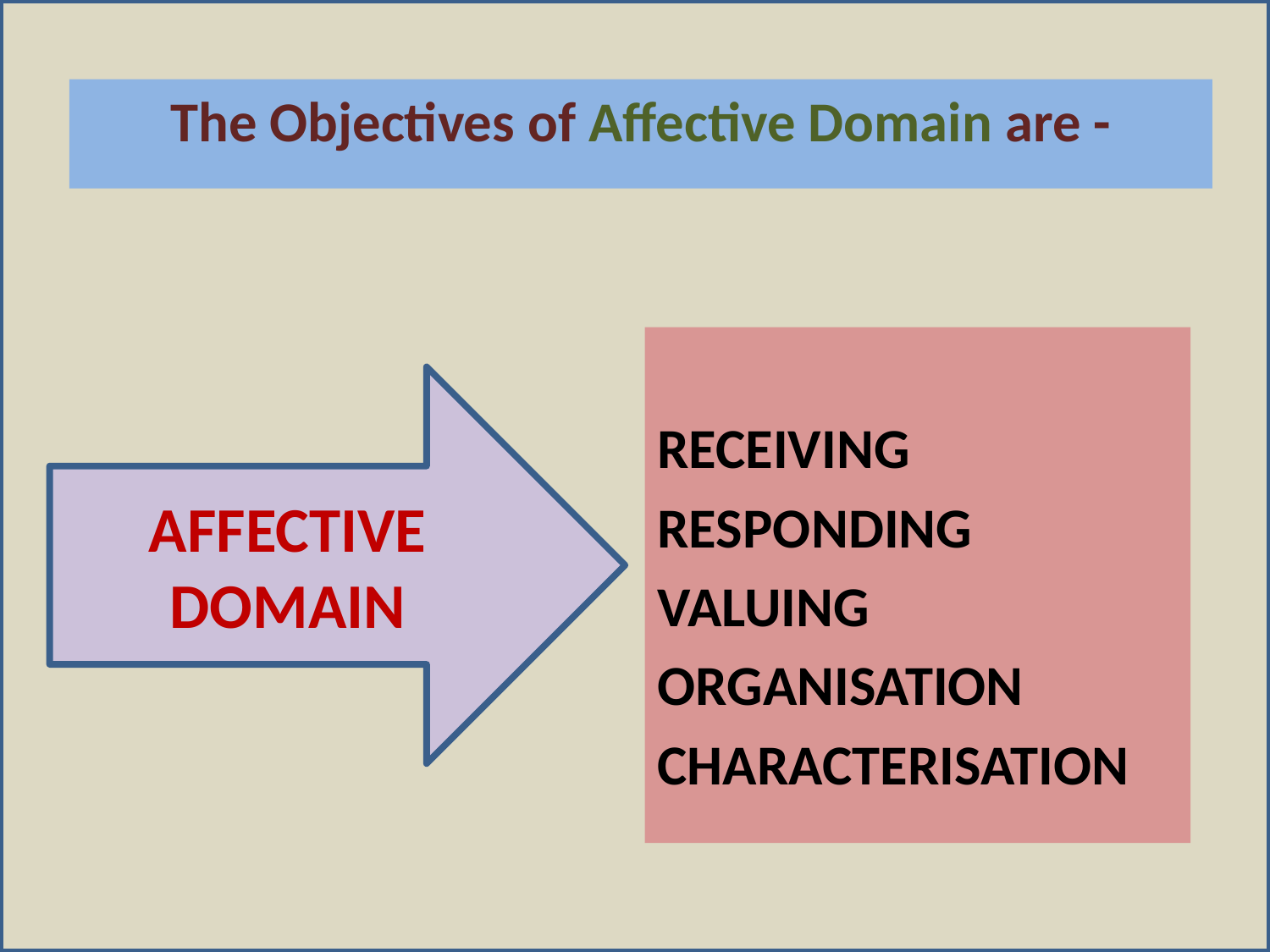

The Objectives of Affective Domain are -

RECEIVING
RESPONDING
VALUING
ORGANISATION
CHARACTERISATION

AFFECTIVE
DOMAIN